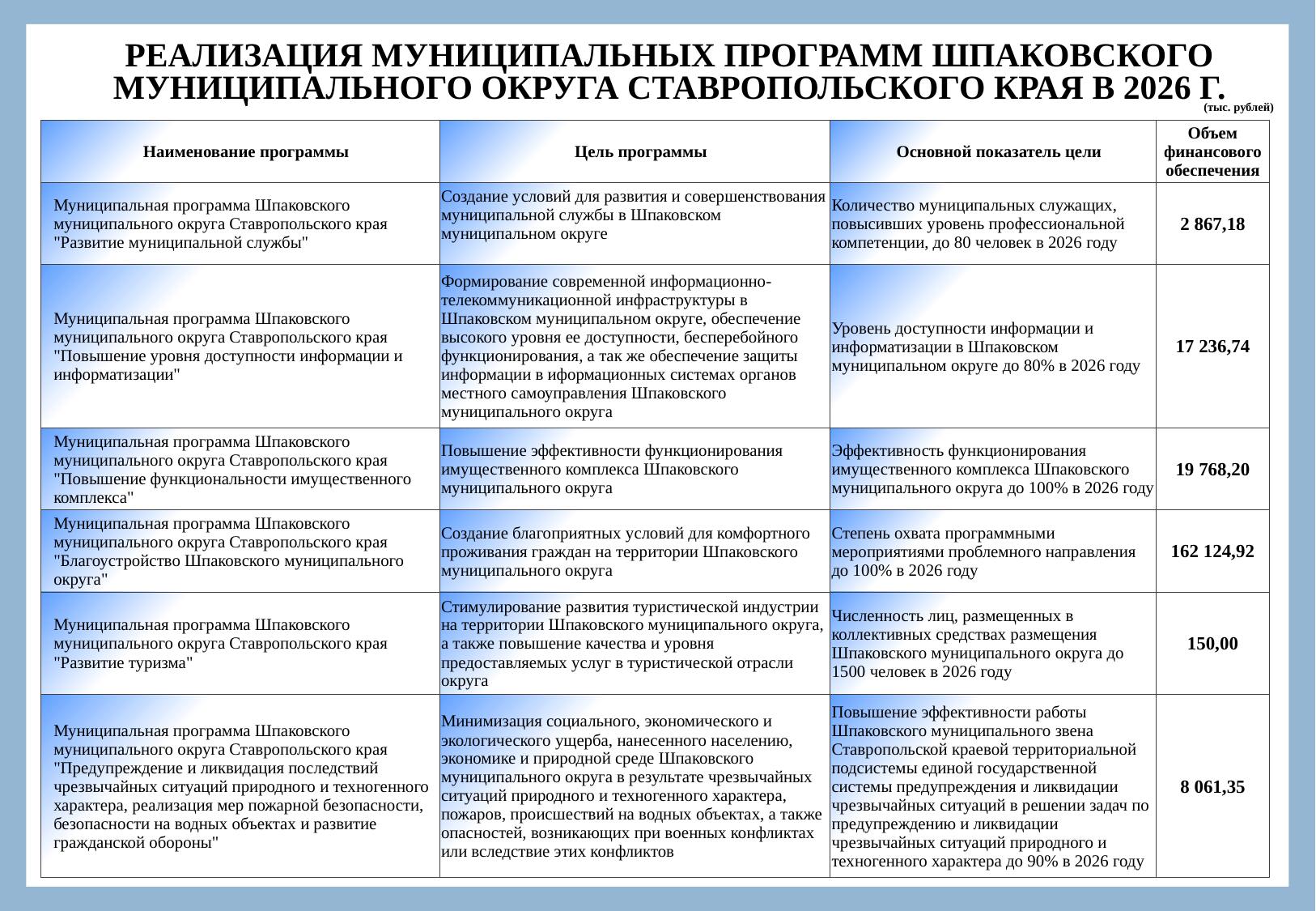

РЕАЛИЗАЦИЯ МУНИЦИПАЛЬНЫХ ПРОГРАММ ШПАКОВСКОГО МУНИЦИПАЛЬНОГО ОКРУГА СТАВРОПОЛЬСКОГО КРАЯ В 2026 Г.
(тыс. рублей)
| Наименование программы | Цель программы | Основной показатель цели | Объем финансового обеспечения |
| --- | --- | --- | --- |
| Муниципальная программа Шпаковского муниципального округа Ставропольского края "Развитие муниципальной службы" | Создание условий для развития и совершенствования муниципальной службы в Шпаковском муниципальном округе | Количество муниципальных служащих, повысивших уровень профессиональной компетенции, до 80 человек в 2026 году | 2 867,18 |
| Муниципальная программа Шпаковского муниципального округа Ставропольского края "Повышение уровня доступности информации и информатизации" | Формирование современной информационно-телекоммуникационной инфраструктуры в Шпаковском муниципальном округе, обеспечение высокого уровня ее доступности, бесперебойного функционирования, а так же обеспечение защиты информации в иформационных системах органов местного самоуправления Шпаковского муниципального округа | Уровень доступности информации и информатизации в Шпаковском муниципальном округе до 80% в 2026 году | 17 236,74 |
| Муниципальная программа Шпаковского муниципального округа Ставропольского края "Повышение функциональности имущественного комплекса" | Повышение эффективности функционирования имущественного комплекса Шпаковского муниципального округа | Эффективность функционирования имущественного комплекса Шпаковского муниципального округа до 100% в 2026 году | 19 768,20 |
| Муниципальная программа Шпаковского муниципального округа Ставропольского края "Благоустройство Шпаковского муниципального округа" | Создание благоприятных условий для комфортного проживания граждан на территории Шпаковского муниципального округа | Степень охвата программными мероприятиями проблемного направления до 100% в 2026 году | 162 124,92 |
| Муниципальная программа Шпаковского муниципального округа Ставропольского края "Развитие туризма" | Стимулирование развития туристической индустрии на территории Шпаковского муниципального округа, а также повышение качества и уровня предоставляемых услуг в туристической отрасли округа | Численность лиц, размещенных в коллективных средствах размещения Шпаковского муниципального округа до 1500 человек в 2026 году | 150,00 |
| Муниципальная программа Шпаковского муниципального округа Ставропольского края "Предупреждение и ликвидация последствий чрезвычайных ситуаций природного и техногенного характера, реализация мер пожарной безопасности, безопасности на водных объектах и развитие гражданской обороны" | Минимизация социального, экономического и экологического ущерба, нанесенного населению, экономике и природной среде Шпаковского муниципального округа в результате чрезвычайных ситуаций природного и техногенного характера, пожаров, происшествий на водных объектах, а также опасностей, возникающих при военных конфликтах или вследствие этих конфликтов | Повышение эффективности работы Шпаковского муниципального звена Ставропольской краевой территориальной подсистемы единой государственной системы предупреждения и ликвидации чрезвычайных ситуаций в решении задач по предупреждению и ликвидации чрезвычайных ситуаций природного и техногенного характера до 90% в 2026 году | 8 061,35 |